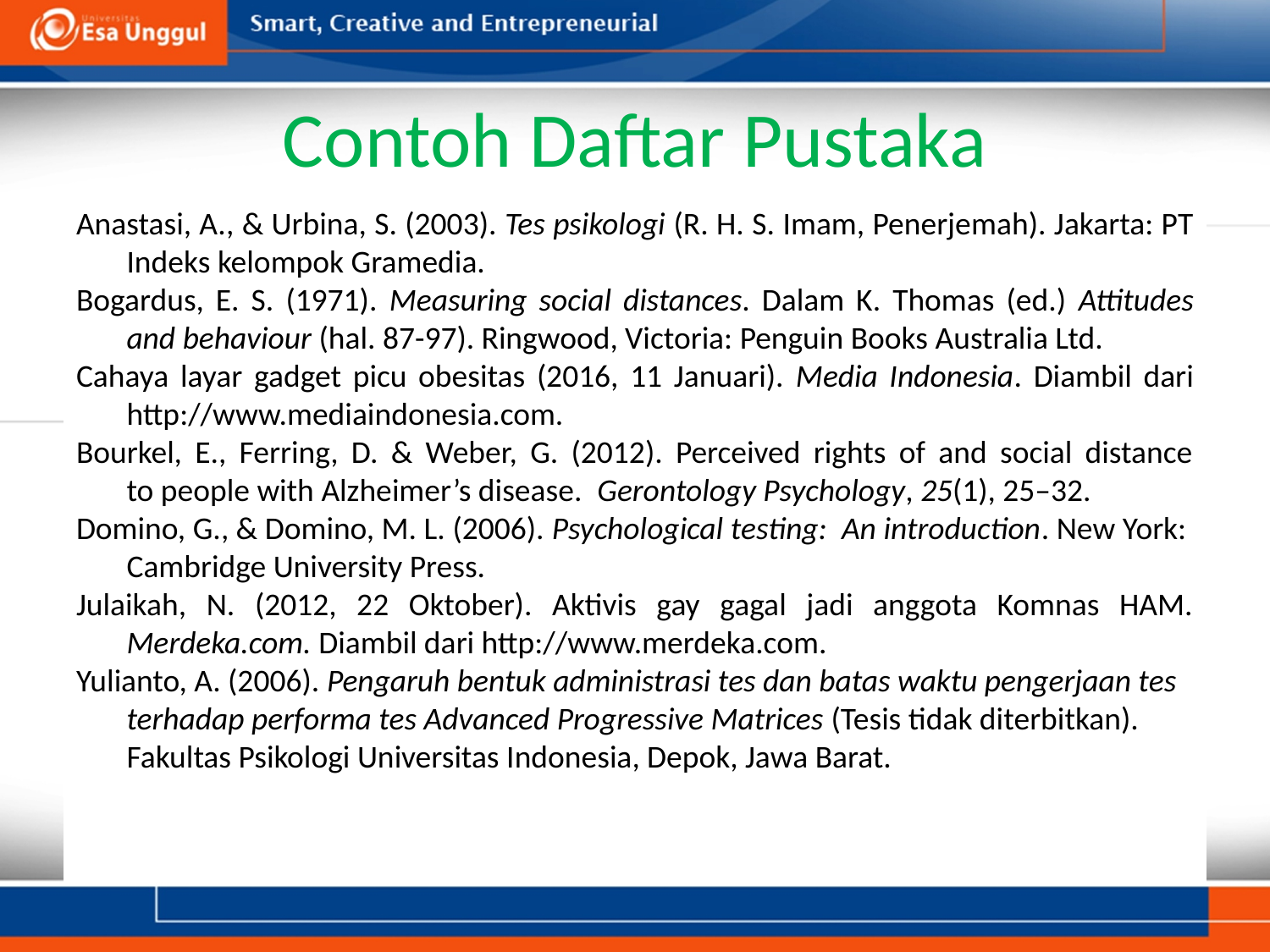

# Contoh Daftar Pustaka
Anastasi, A., & Urbina, S. (2003). Tes psikologi (R. H. S. Imam, Penerjemah). Jakarta: PT Indeks kelompok Gramedia.
Bogardus, E. S. (1971). Measuring social distances. Dalam K. Thomas (ed.) Attitudes and behaviour (hal. 87-97). Ringwood, Victoria: Penguin Books Australia Ltd.
Cahaya layar gadget picu obesitas (2016, 11 Januari). Media Indonesia. Diambil dari http://www.mediaindonesia.com.
Bourkel, E., Ferring, D. & Weber, G. (2012). Perceived rights of and social distance
to people with Alzheimer’s disease.  Gerontology Psychology, 25(1), 25–32.
Domino, G., & Domino, M. L. (2006). Psychological testing:  An introduction. New York:  Cambridge University Press.
Julaikah, N. (2012, 22 Oktober). Aktivis gay gagal jadi anggota Komnas HAM. Merdeka.com. Diambil dari http://www.merdeka.com.
Yulianto, A. (2006). Pengaruh bentuk administrasi tes dan batas waktu pengerjaan tes terhadap performa tes Advanced Progressive Matrices (Tesis tidak diterbitkan). Fakultas Psikologi Universitas Indonesia, Depok, Jawa Barat.